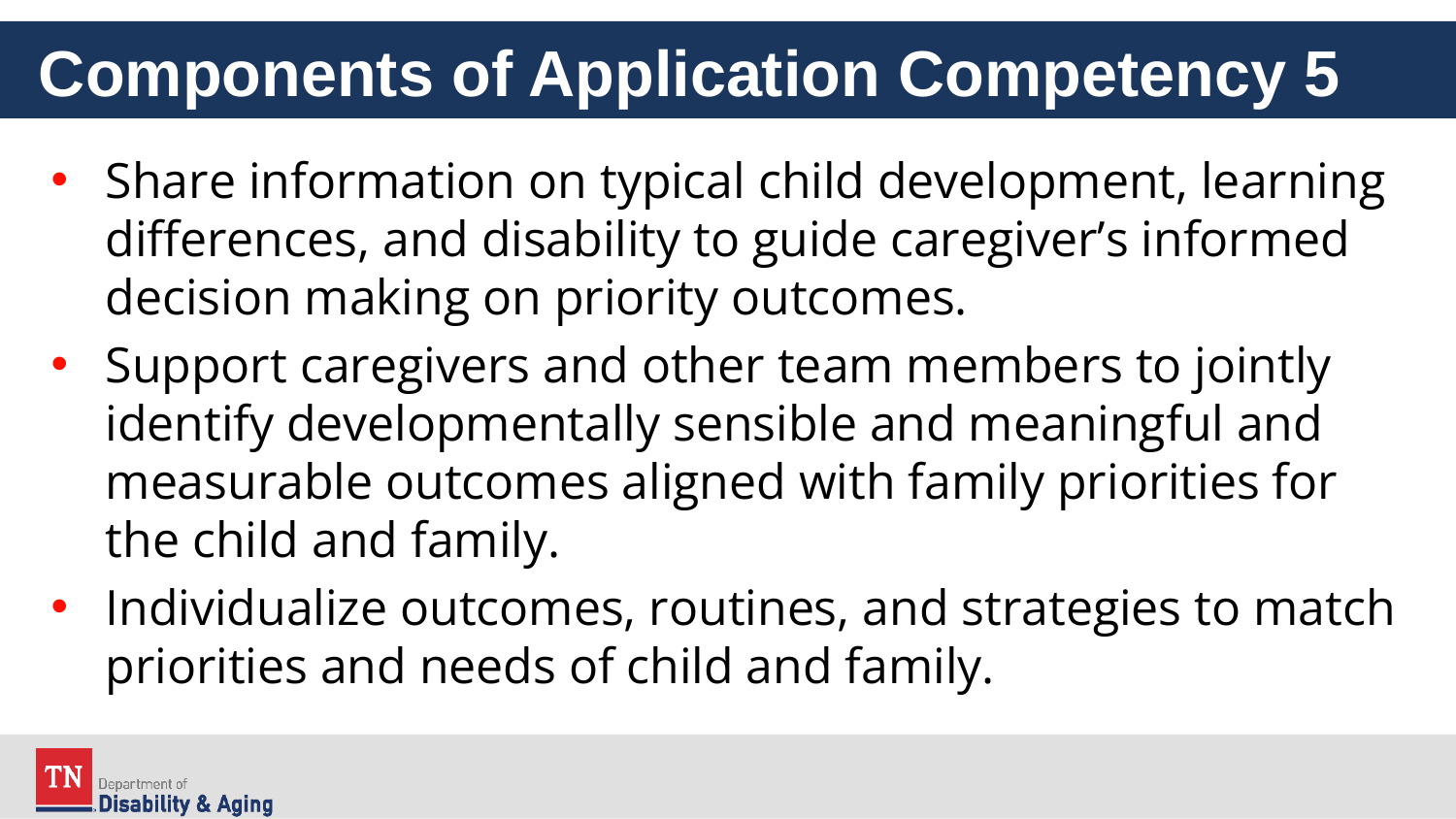

# Components of Application Competency 5
Share information on typical child development, learning differences, and disability to guide caregiver’s informed decision making on priority outcomes.
Support caregivers and other team members to jointly identify developmentally sensible and meaningful and measurable outcomes aligned with family priorities for the child and family.
Individualize outcomes, routines, and strategies to match priorities and needs of child and family.